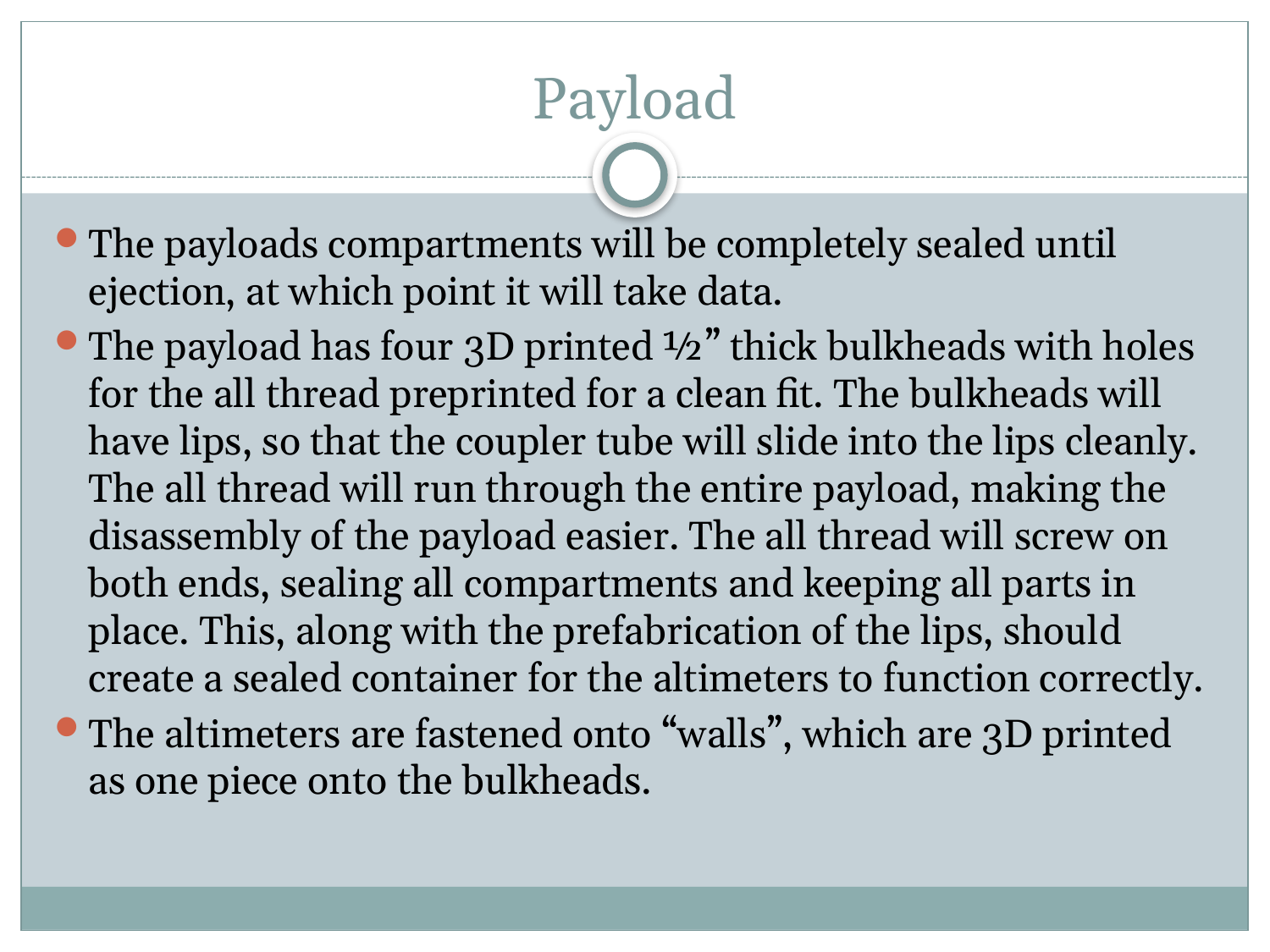

# Payload
The payloads compartments will be completely sealed until ejection, at which point it will take data.
The payload has four 3D printed ½” thick bulkheads with holes for the all thread preprinted for a clean fit. The bulkheads will have lips, so that the coupler tube will slide into the lips cleanly. The all thread will run through the entire payload, making the disassembly of the payload easier. The all thread will screw on both ends, sealing all compartments and keeping all parts in place. This, along with the prefabrication of the lips, should create a sealed container for the altimeters to function correctly.
The altimeters are fastened onto “walls”, which are 3D printed as one piece onto the bulkheads.